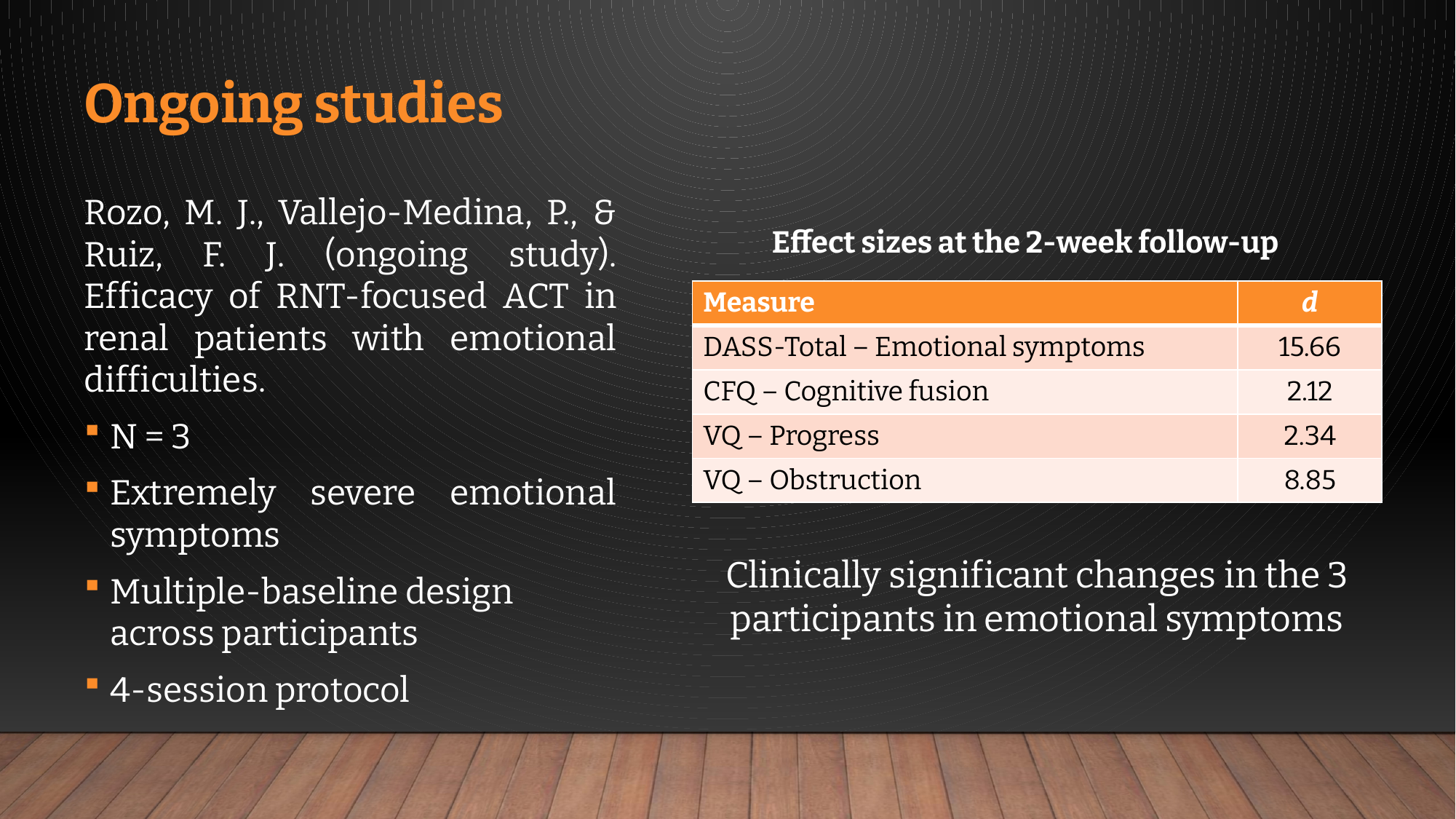

Ongoing studies
Rozo, M. J., Vallejo-Medina, P., & Ruiz, F. J. (ongoing study). Efficacy of RNT-focused ACT in renal patients with emotional difficulties.
N = 3
Extremely severe emotional symptoms
Multiple-baseline design across participants
4-session protocol

Effect sizes at the 2-week follow-up
| Measure | d |
| --- | --- |
| DASS-Total – Emotional symptoms | 15.66 |
| CFQ – Cognitive fusion | 2.12 |
| VQ – Progress | 2.34 |
| VQ – Obstruction | 8.85 |
Clinically significant changes in the 3 participants in emotional symptoms